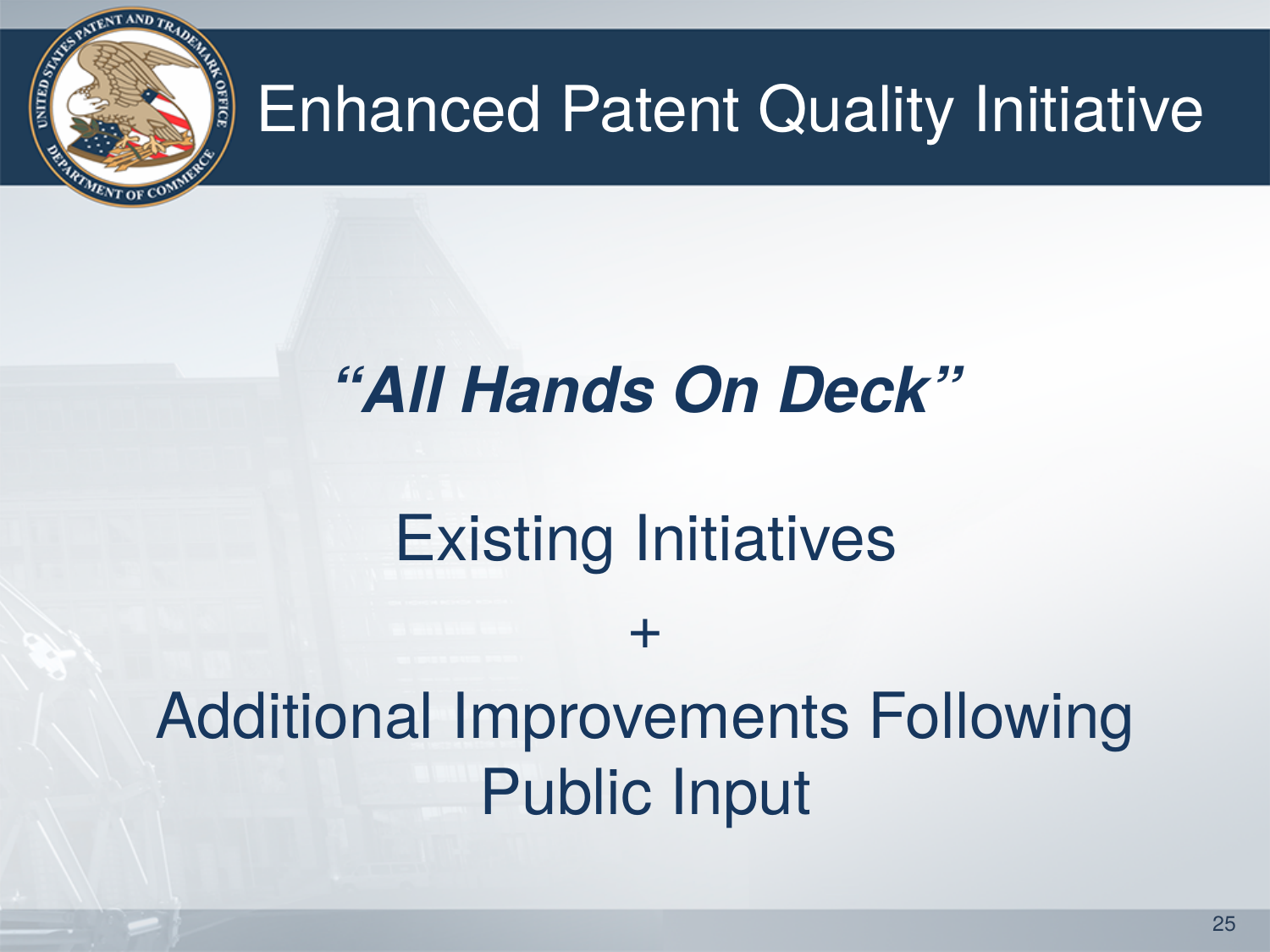

# Enhanced Patent Quality Initiative

“All Hands On Deck”

Existing Initiatives
+
Additional Improvements Following Public Input

25